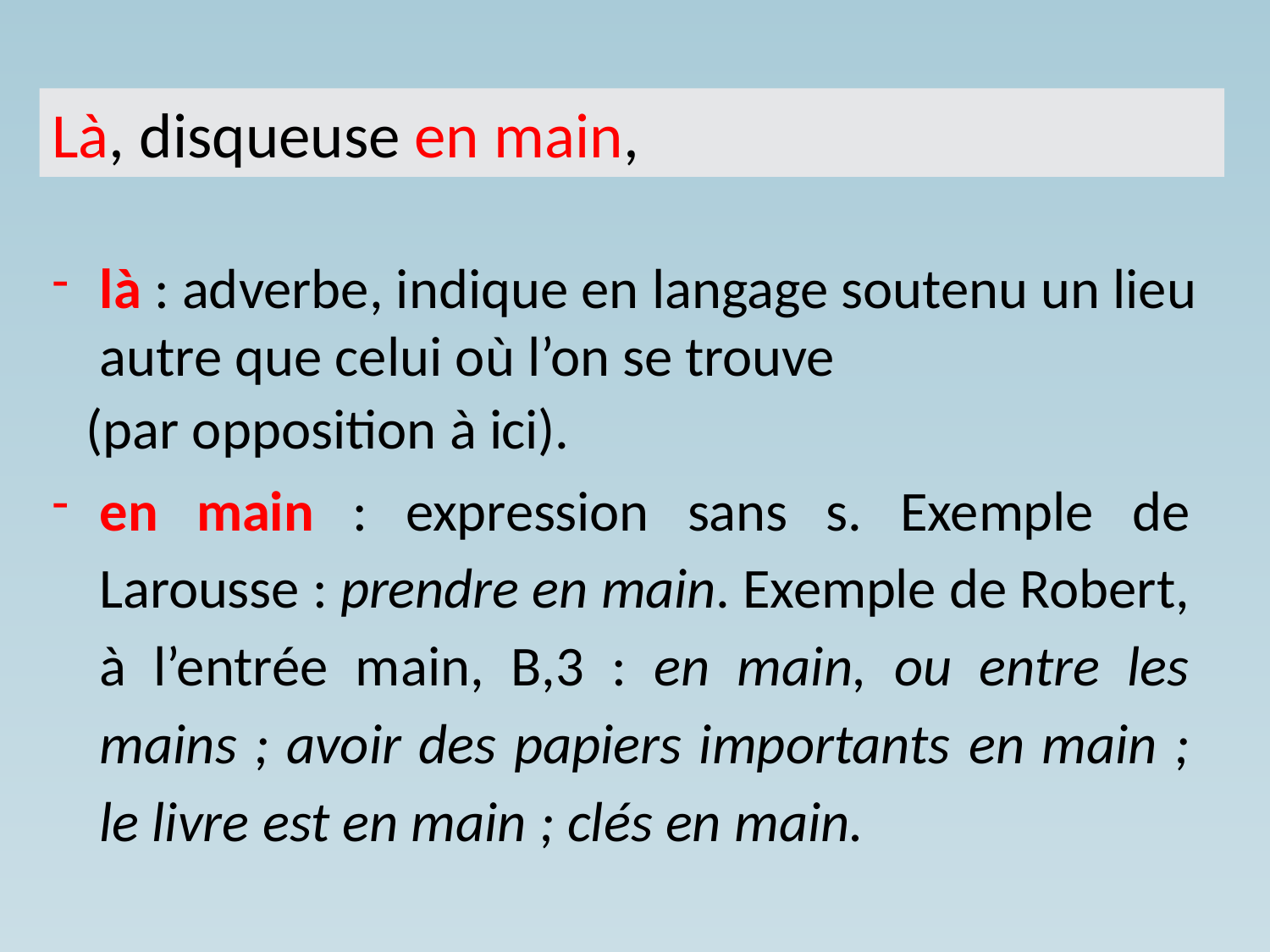

Là, disqueuse en main,
là : adverbe, indique en langage soutenu un lieu autre que celui où l’on se trouve
(par opposition à ici).
en main : expression sans s. Exemple de Larousse : prendre en main. Exemple de Robert, à l’entrée main, B,3 : en main, ou entre les mains ; avoir des papiers importants en main ; le livre est en main ; clés en main.